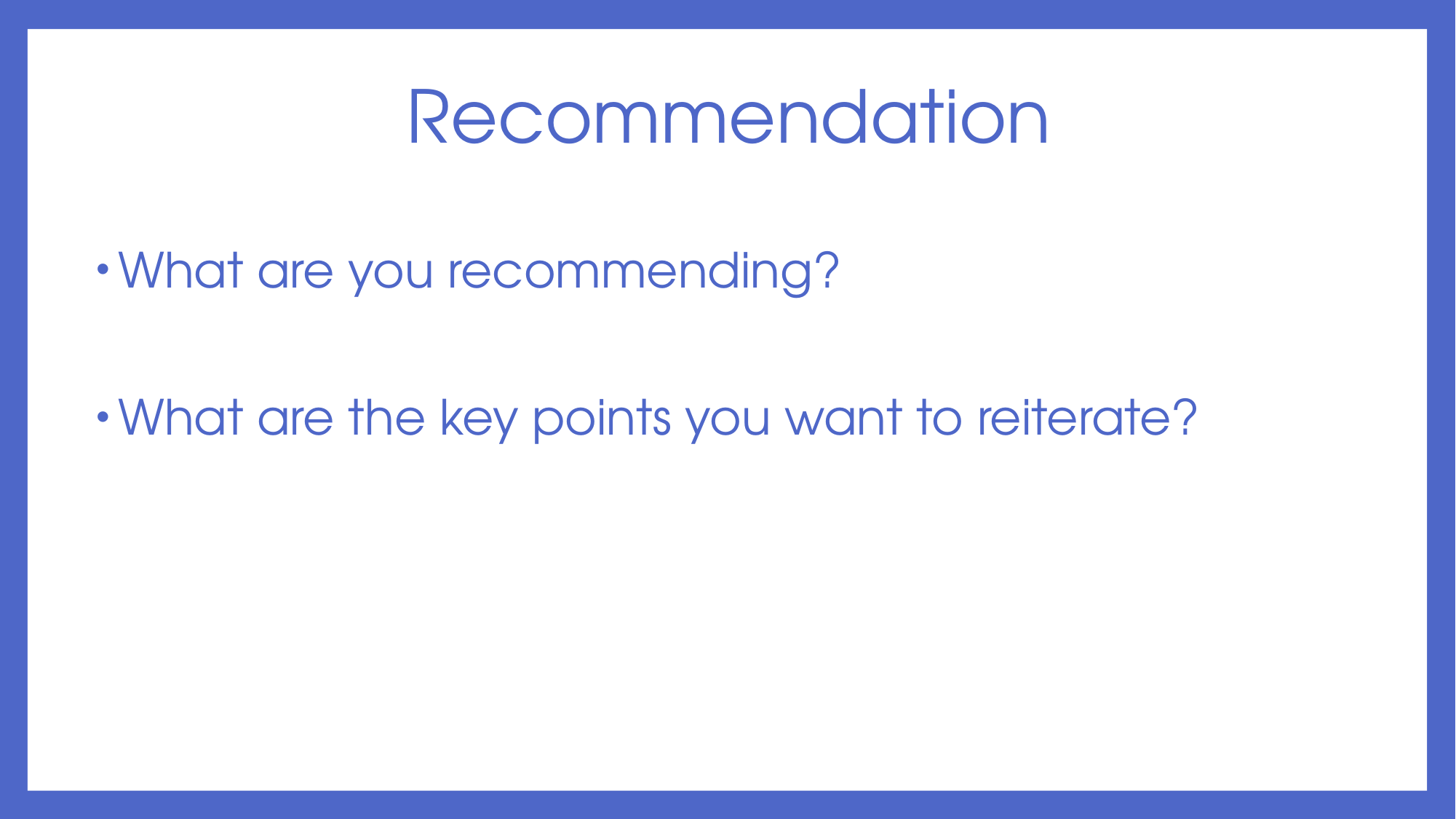

# Recommendation
What are you recommending?

What are the key points you want to reiterate?